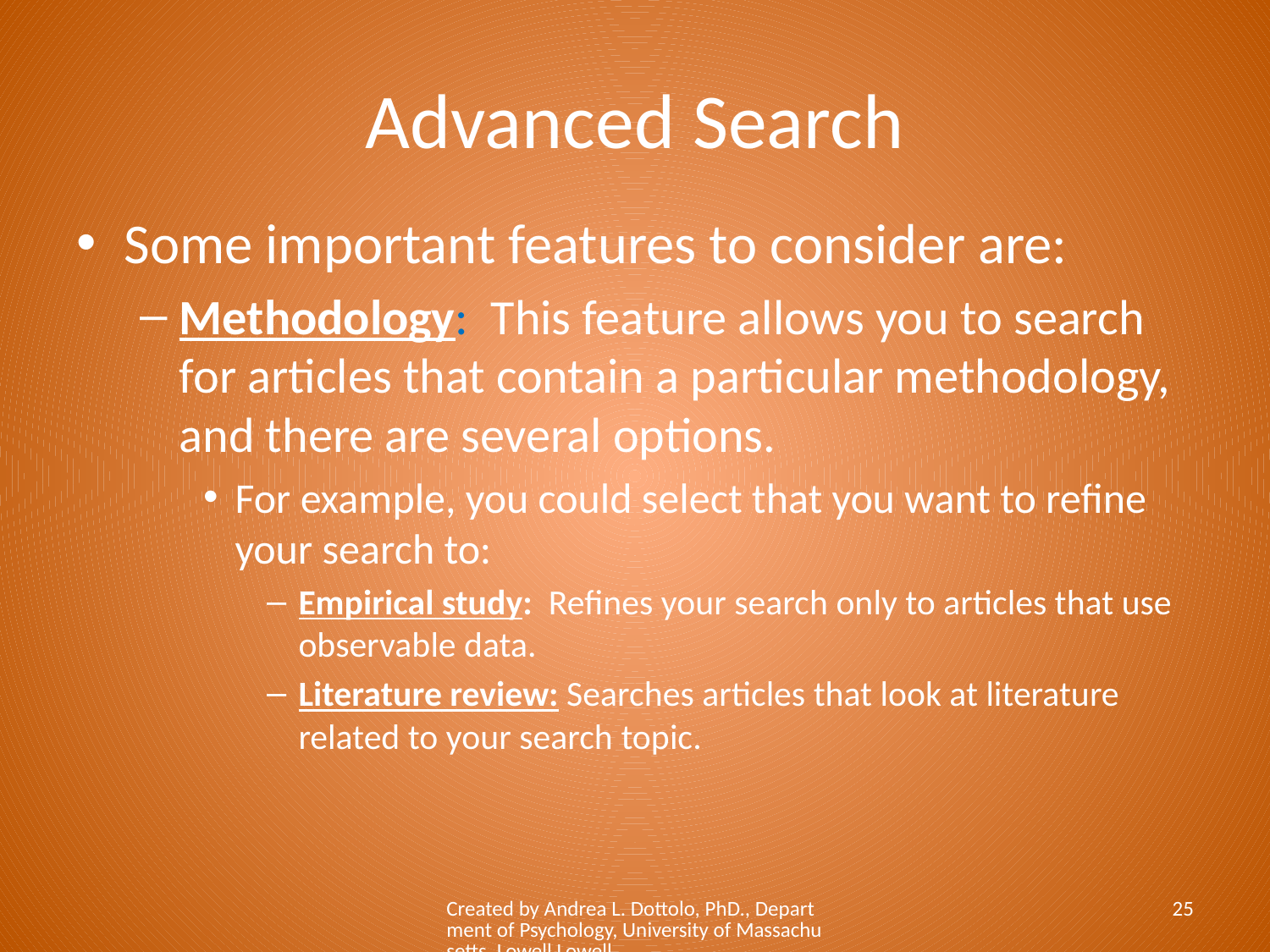

# Advanced Search
Some important features to consider are:
Methodology:  This feature allows you to search for articles that contain a particular methodology, and there are several options.
For example, you could select that you want to refine your search to:
Empirical study:  Refines your search only to articles that use observable data.
Literature review: Searches articles that look at literature related to your search topic.

Created by Andrea L. Dottolo, PhD., Department of Psychology, University of Massachusetts, Lowell Lowell
25